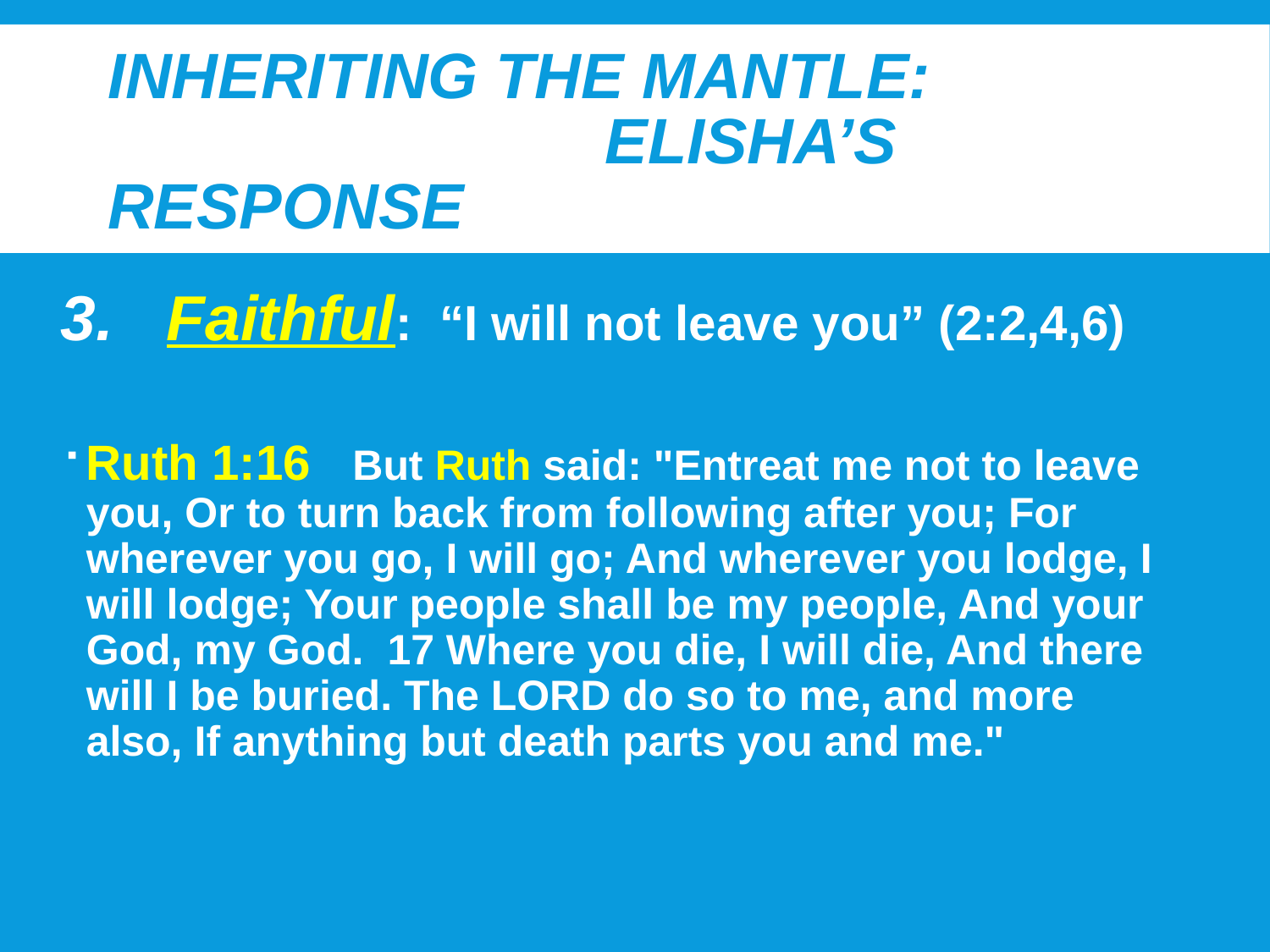

# INHERITING THE MANTLE: Elisha’s response
3.   Faithful:  “I will not leave you” (2:2,4,6)
Ruth 1:16   But Ruth said: "Entreat me not to leave you, Or to turn back from following after you; For wherever you go, I will go; And wherever you lodge, I will lodge; Your people shall be my people, And your God, my God.  17 Where you die, I will die, And there will I be buried. The LORD do so to me, and more also, If anything but death parts you and me."